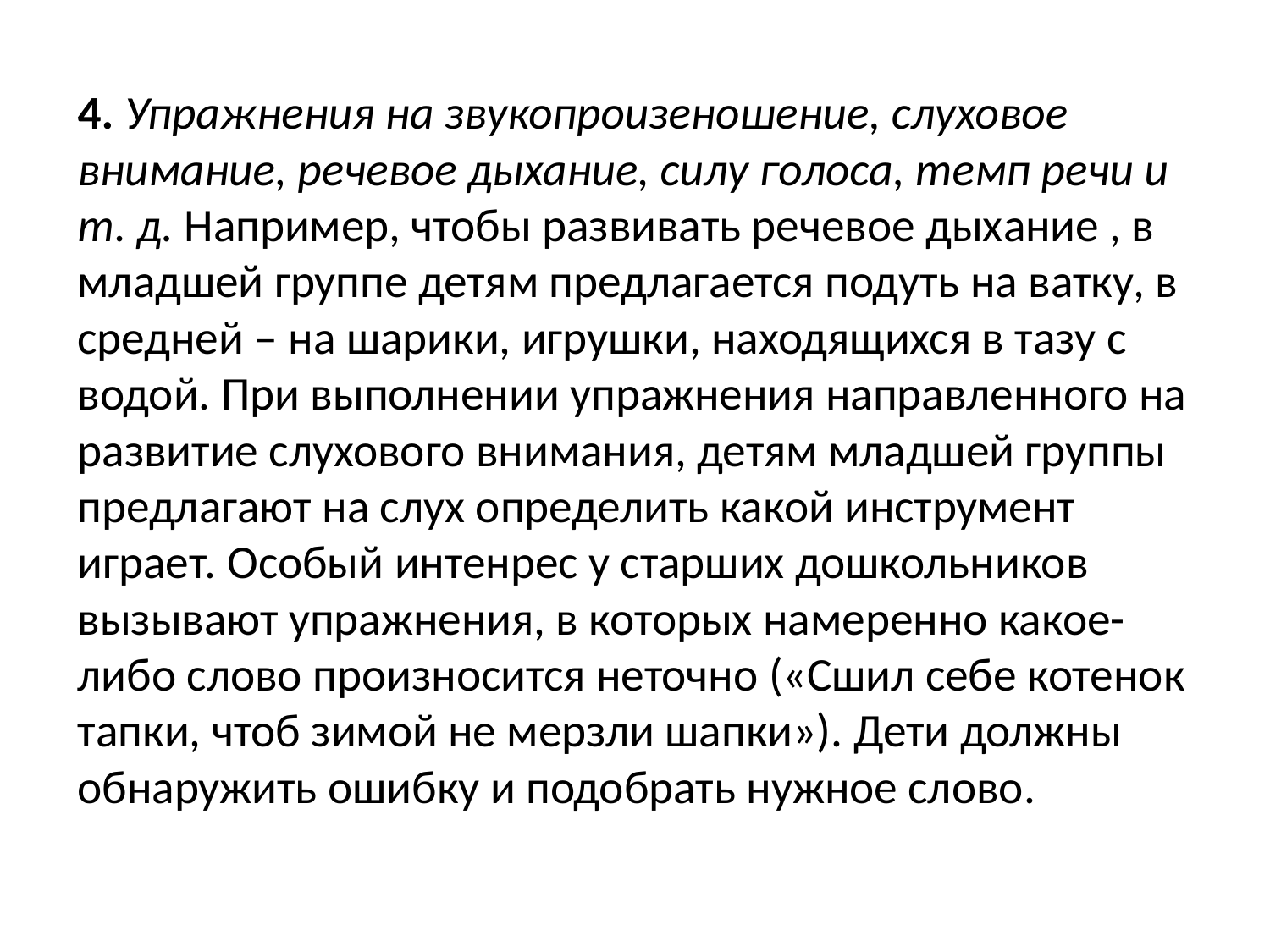

4. Упражнения на звукопроизеношение, слуховое внимание, речевое дыхание, силу голоса, темп речи и т. д. Например, чтобы развивать речевое дыхание , в младшей группе детям предлагается подуть на ватку, в средней – на шарики, игрушки, находящихся в тазу с водой. При выполнении упражнения направленного на развитие слухового внимания, детям младшей группы предлагают на слух определить какой инструмент играет. Особый интенрес у старших дошкольников вызывают упражнения, в которых намеренно какое-либо слово произносится неточно («Сшил себе котенок тапки, чтоб зимой не мерзли шапки»). Дети должны обнаружить ошибку и подобрать нужное слово.